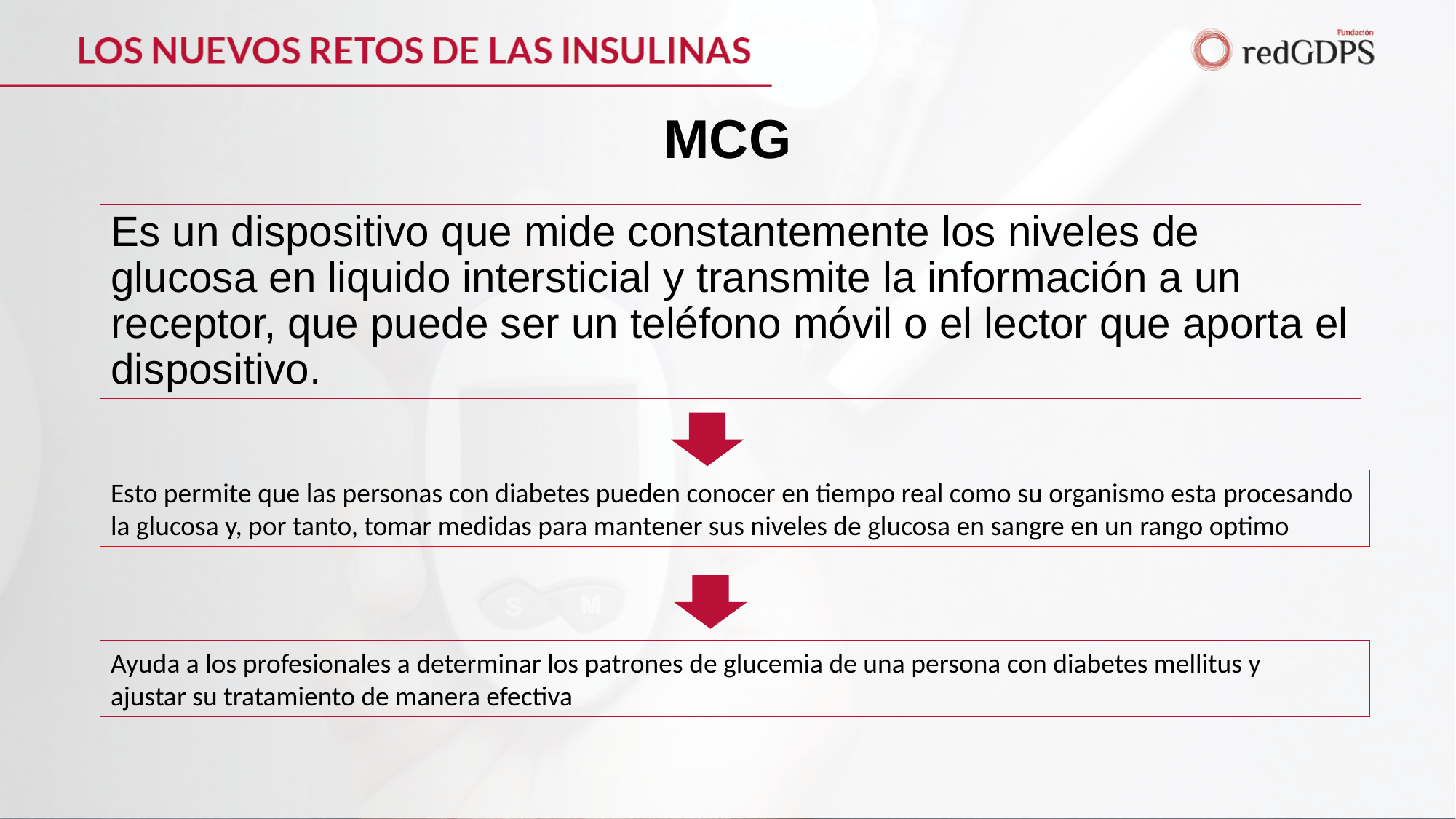

# MCG
Es un dispositivo que mide constantemente los niveles de glucosa en liquido intersticial y transmite la información a un receptor, que puede ser un teléfono móvil o el lector que aporta el dispositivo.

Esto permite que las personas con diabetes pueden conocer en tiempo real como su organismo esta procesando la glucosa y, por tanto, tomar medidas para mantener sus niveles de glucosa en sangre en un rango optimo

Ayuda a los profesionales a determinar los patrones de glucemia de una persona con diabetes mellitus y
ajustar su tratamiento de manera efectiva